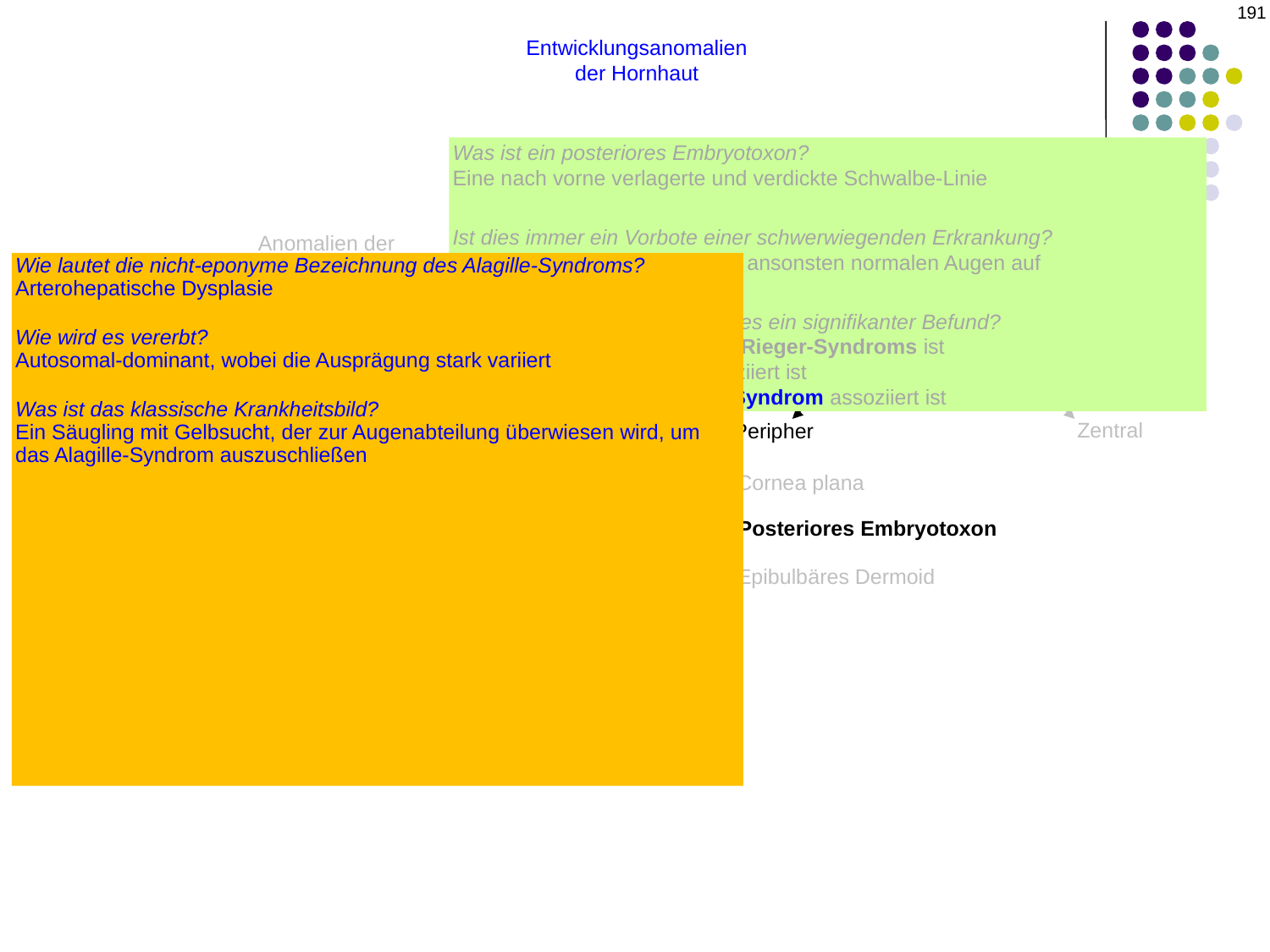

191
Entwicklungsanomalien
der Hornhaut
Was ist ein posteriores Embryotoxon?
Eine nach vorne verlagerte und verdickte Schwalbe-Linie

Ist dies immer ein Vorbote einer schwerwiegenden Erkrankung?
Nein; es tritt bei etwa 15 % der ansonsten normalen Augen auf

In welchen drei Situationen ist es ein signifikanter Befund?
1) Wenn es Teil des Axenfeld-Rieger-Syndroms ist
2) Wenn sie mit Aniridie assoziiert ist
3) Wenn es mit dem Alagille-Syndrom assoziiert ist
Anomalien der
Hornhautgröße oder -form
Anomalien der
Hornhauttransparenz
Wie lautet die nicht-eponyme Bezeichnung des Alagille-Syndroms?
Arterohepatische Dysplasie

Wie wird es vererbt?
Autosomal-dominant, wobei die Ausprägung stark variiert

Was ist das klassische Krankheitsbild?
Ein Säugling mit Gelbsucht, der zur Augenabteilung überwiesen wird, um das Alagille-Syndrom auszuschließen

Alagille-Patienten haben ein charakteristisches Gesicht – wie lässt es sich mit einem Wort beschreiben?
„Dreieckig.“ Sie haben eine breite Stirn, und ihr Gesicht verjüngt sich zu einem spitzen Kinn.

Welche anderen Organe sind neben Leber, Augen und Gesicht häufig betroffen? Wie sind sie betroffen?
– Das Herz: Septumdefekte, PDA und Fallot-Tetralogie sind häufig
– Das Skelett: Der klassische Befund sind „Schmetterlingswirbel“

(Nieren-, neurologische und vaskuläre Anomalien sind ebenfalls häufig)
Zentral
Peripher
Cornea plana
Cornea plana
Mikrokornea
Posteriores Embryotoxon
Epibulbäres Dermoid
megalokornea